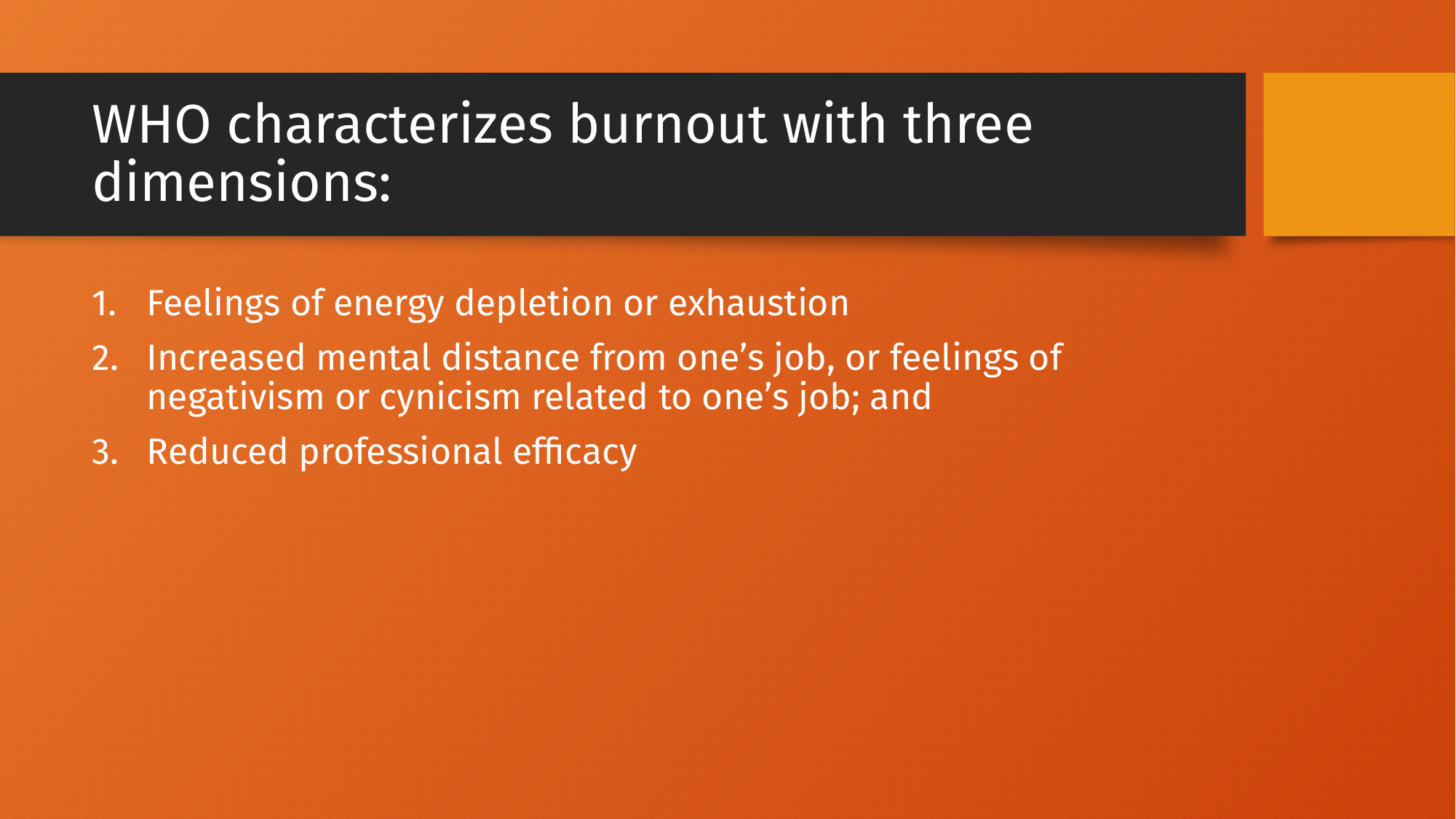

# WHO characterizes burnout with three dimensions:
Feelings of energy depletion or exhaustion
Increased mental distance from one’s job, or feelings of negativism or cynicism related to one’s job; and
Reduced professional efficacy